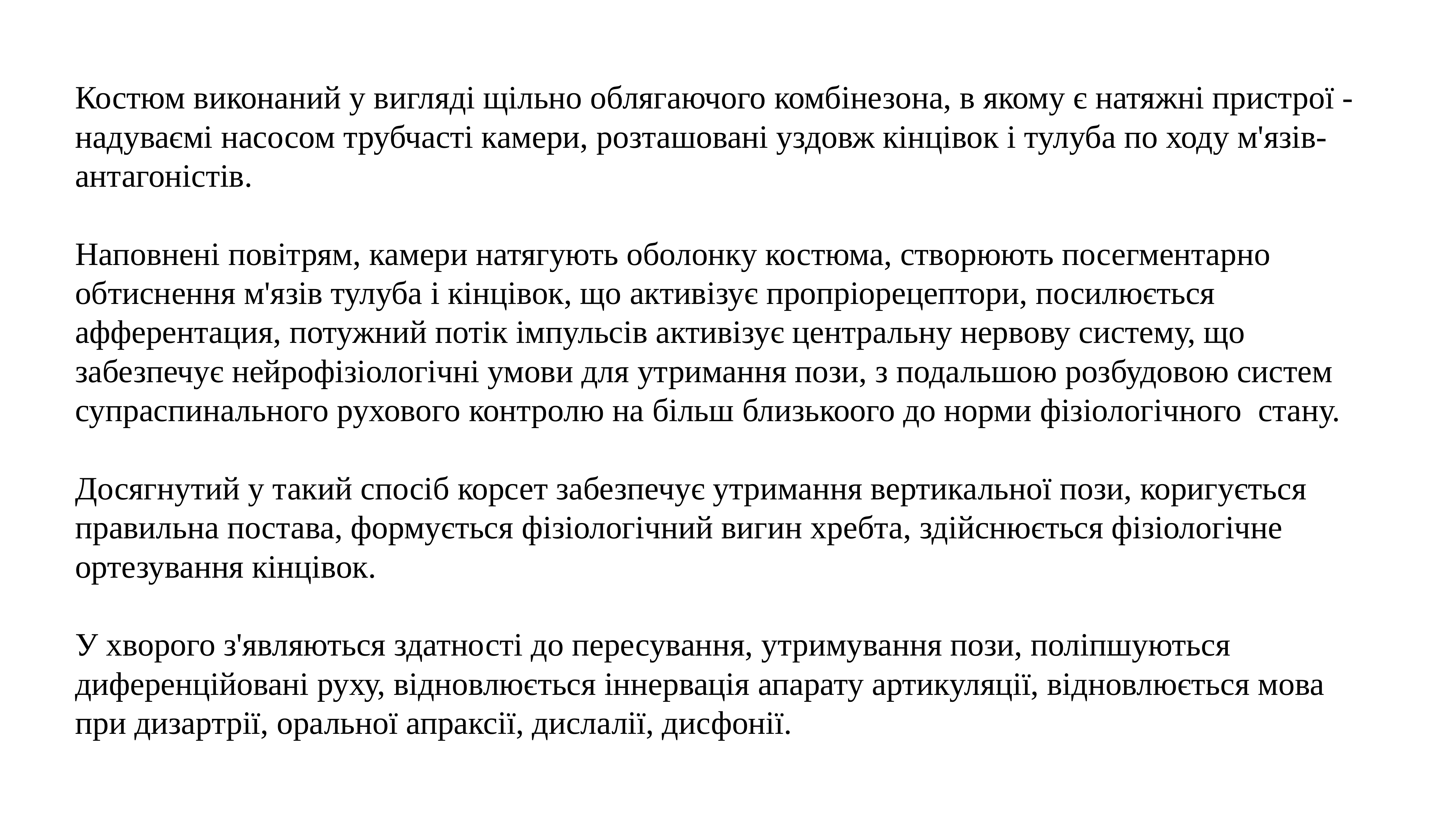

Костюм виконаний у вигляді щільно облягаючого комбінезона, в якому є натяжні пристрої - надуваємі насосом трубчасті камери, розташовані уздовж кінцівок і тулуба по ходу м'язів-антагоністів.

Наповнені повітрям, камери натягують оболонку костюма, створюють посегментарно обтиснення м'язів тулуба і кінцівок, що активізує пропріорецептори, посилюється афферентация, потужний потік імпульсів активізує центральну нервову систему, що забезпечує нейрофізіологічні умови для утримання пози, з подальшою розбудовою систем супраспинального рухового контролю на більш близькоого до норми фізіологічного  стану.

Досягнутий у такий спосіб корсет забезпечує утримання вертикальної пози, коригується правильна постава, формується фізіологічний вигин хребта, здійснюється фізіологічне ортезування кінцівок.

У хворого з'являються здатності до пересування, утримування пози, поліпшуються диференційовані руху, відновлюється іннервація апарату артикуляції, відновлюється мова при дизартрії, оральної апраксії, дислалії, дисфонії.